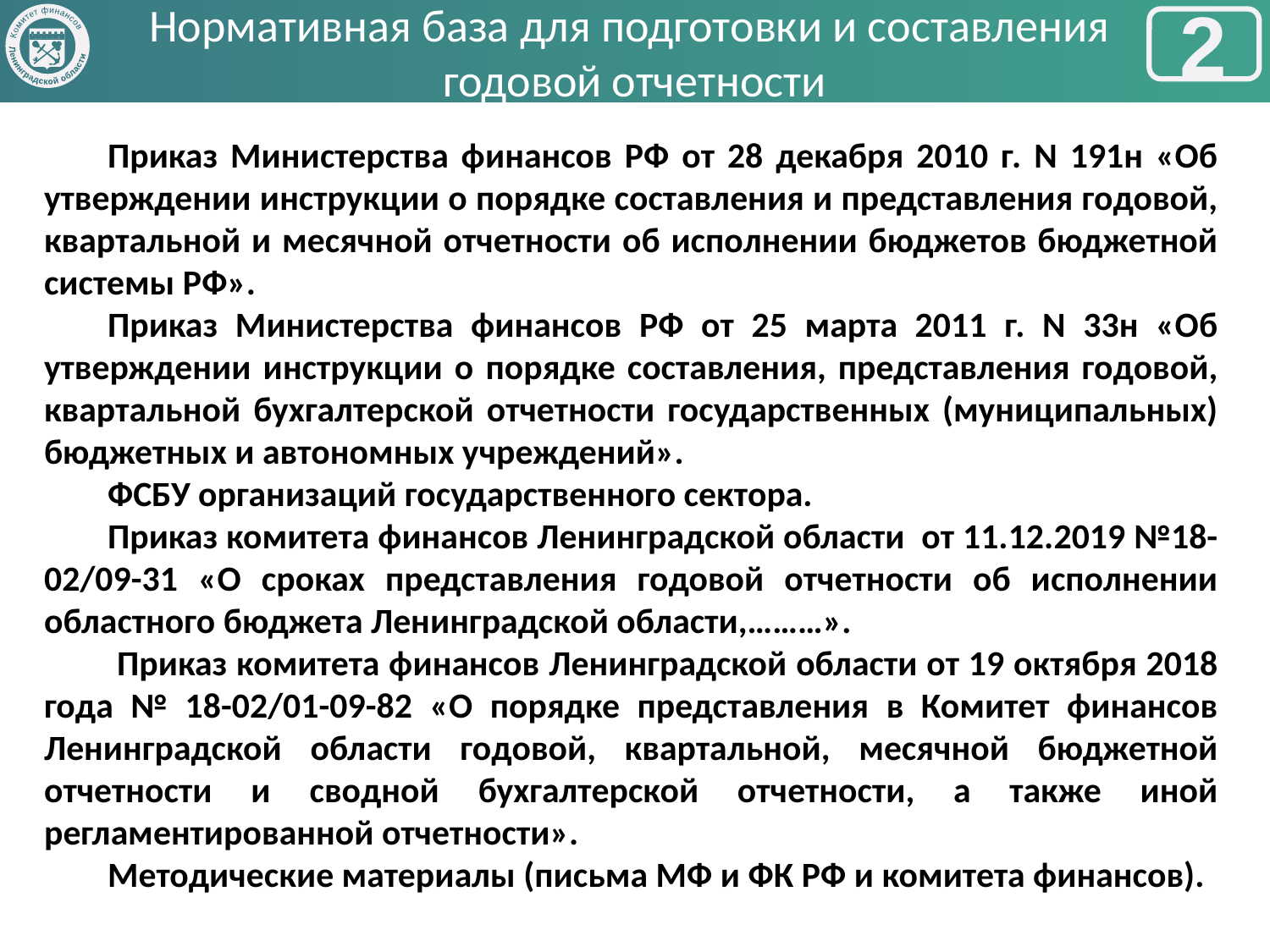

Нормативная база для подготовки и составления
годовой отчетности

Комитет финансов
Ленинградской области

2

Приказ Министерства финансов РФ от 28 декабря 2010 г. N 191н «Об утверждении инструкции о порядке составления и представления годовой, квартальной и месячной отчетности об исполнении бюджетов бюджетной системы РФ».
Приказ Министерства финансов РФ от 25 марта 2011 г. N 33н «Об утверждении инструкции о порядке составления, представления годовой, квартальной бухгалтерской отчетности государственных (муниципальных) бюджетных и автономных учреждений».
ФСБУ организаций государственного сектора.
Приказ комитета финансов Ленинградской области  от 11.12.2019 №18-02/09-31 «О сроках представления годовой отчетности об исполнении областного бюджета Ленинградской области,………».
 Приказ комитета финансов Ленинградской области от 19 октября 2018 года № 18-02/01-09-82 «О порядке представления в Комитет финансов Ленинградской области годовой, квартальной, месячной бюджетной отчетности и сводной бухгалтерской отчетности, а также иной регламентированной отчетности».
Методические материалы (письма МФ и ФК РФ и комитета финансов).